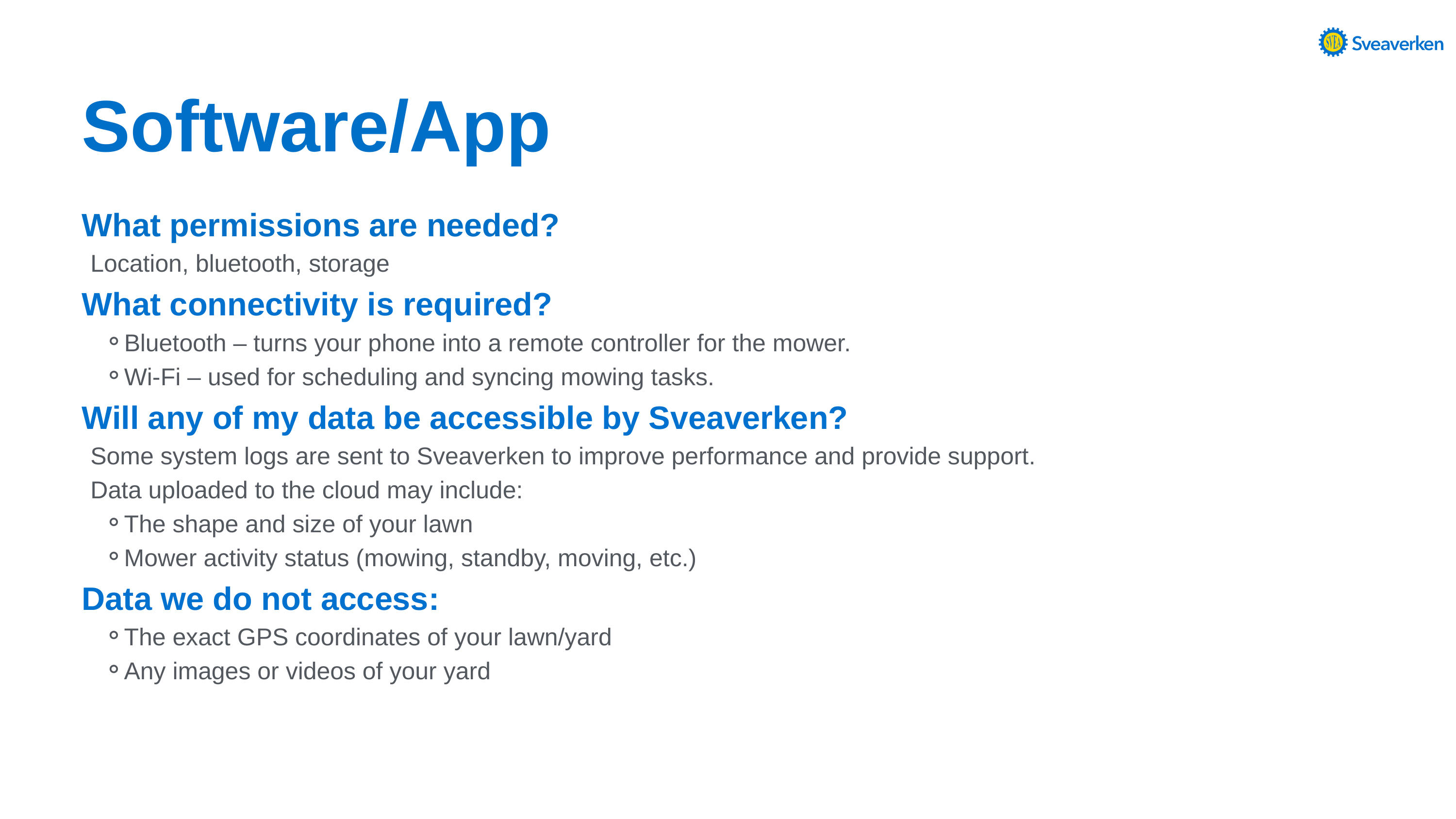

Software/App
What permissions are needed?
Location, bluetooth, storage
What connectivity is required?
Bluetooth – turns your phone into a remote controller for the mower.
Wi-Fi – used for scheduling and syncing mowing tasks.
Will any of my data be accessible by Sveaverken?
Some system logs are sent to Sveaverken to improve performance and provide support.
Data uploaded to the cloud may include:
The shape and size of your lawn
Mower activity status (mowing, standby, moving, etc.)
Data we do not access:
The exact GPS coordinates of your lawn/yard
Any images or videos of your yard